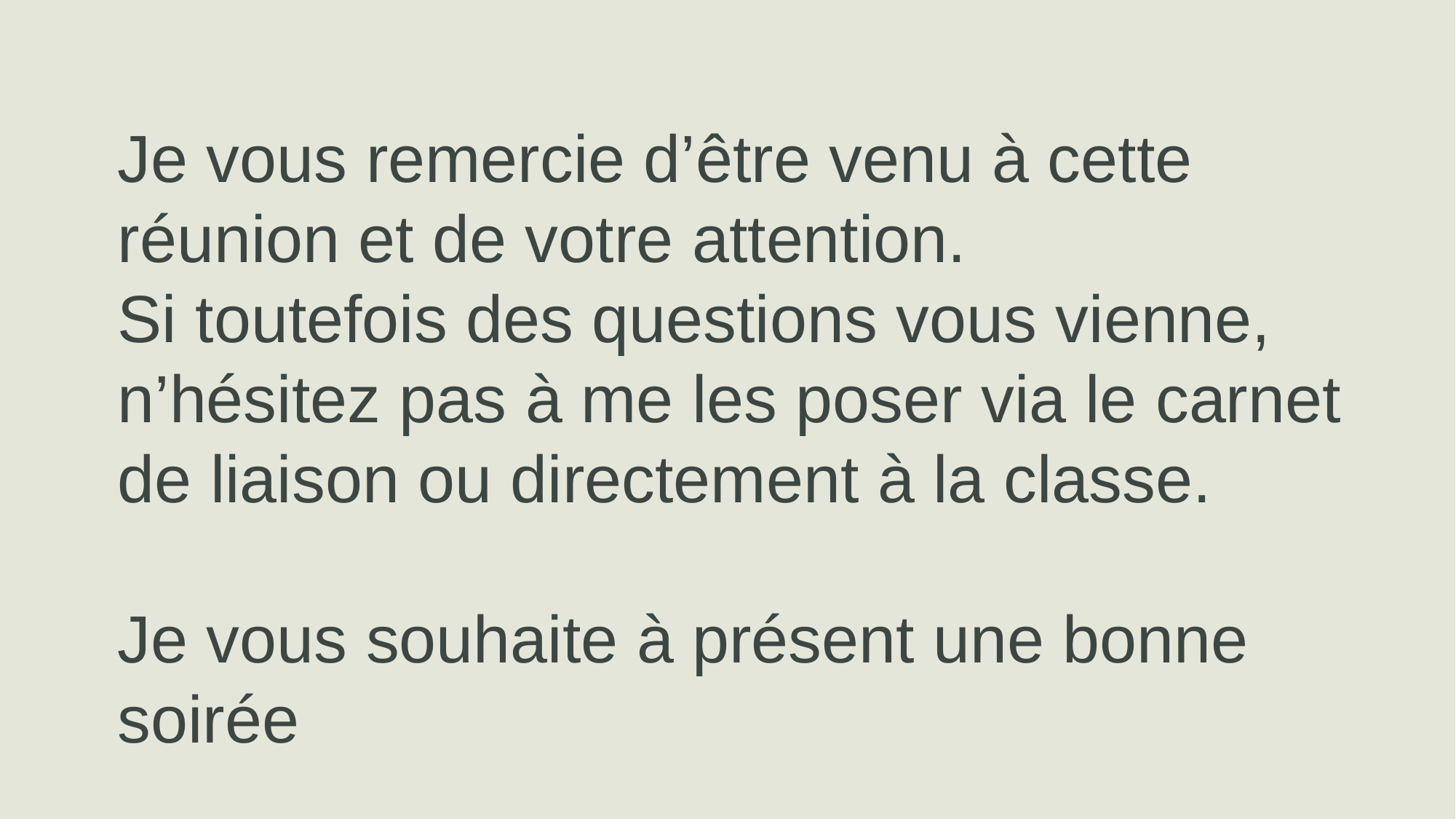

Je vous remercie d’être venu à cette réunion et de votre attention.
Si toutefois des questions vous vienne, n’hésitez pas à me les poser via le carnet de liaison ou directement à la classe.

Je vous souhaite à présent une bonne soirée